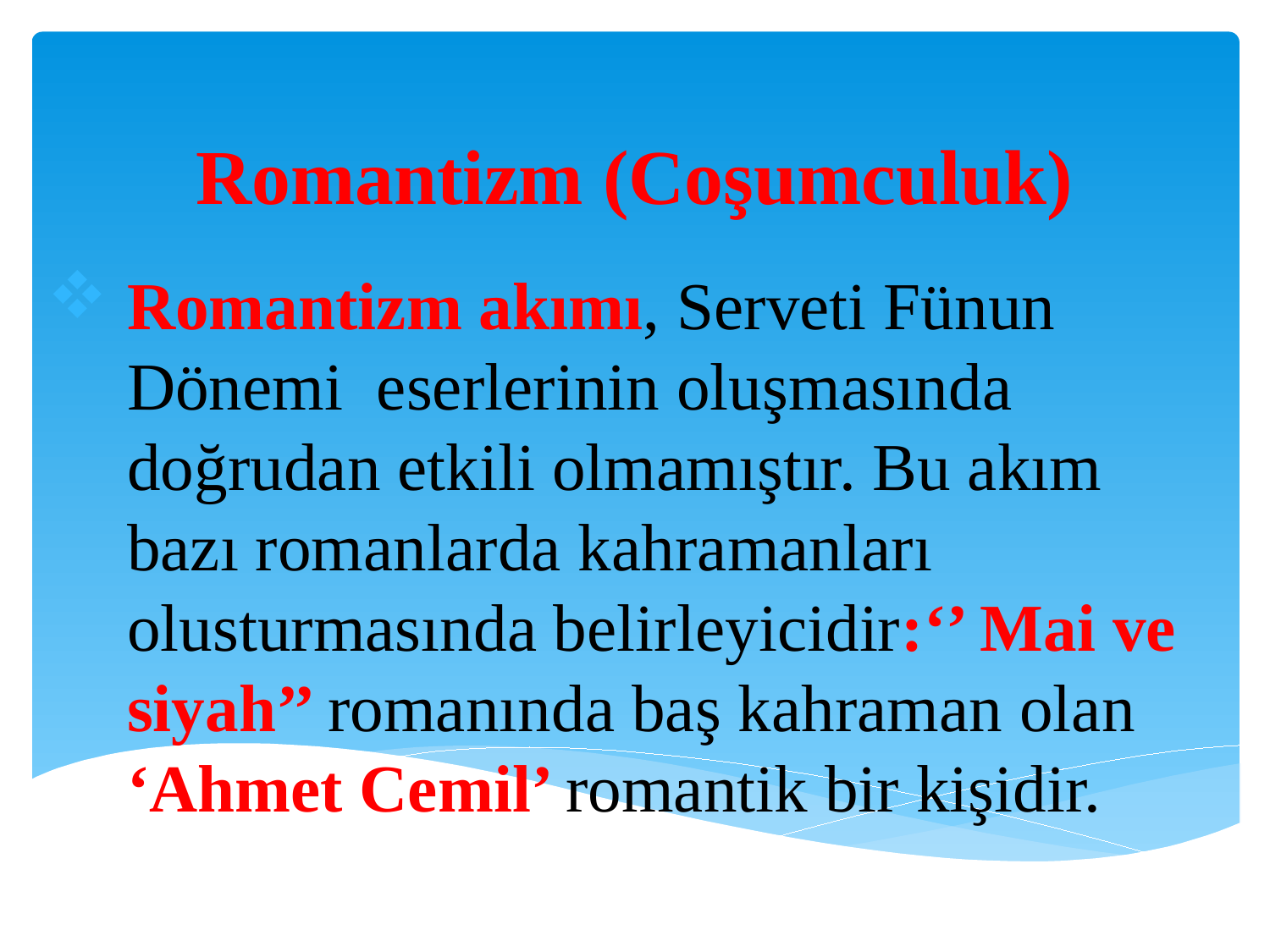

# Romantizm (Coşumculuk)
Romantizm akımı, Serveti Fünun Dönemi  eserlerinin oluşmasında doğrudan etkili olmamıştır. Bu akım bazı romanlarda kahramanları olusturmasında belirleyicidir:‘’ Mai ve siyah’’ romanında baş kahraman olan ‘Ahmet Cemil’ romantik bir kişidir.